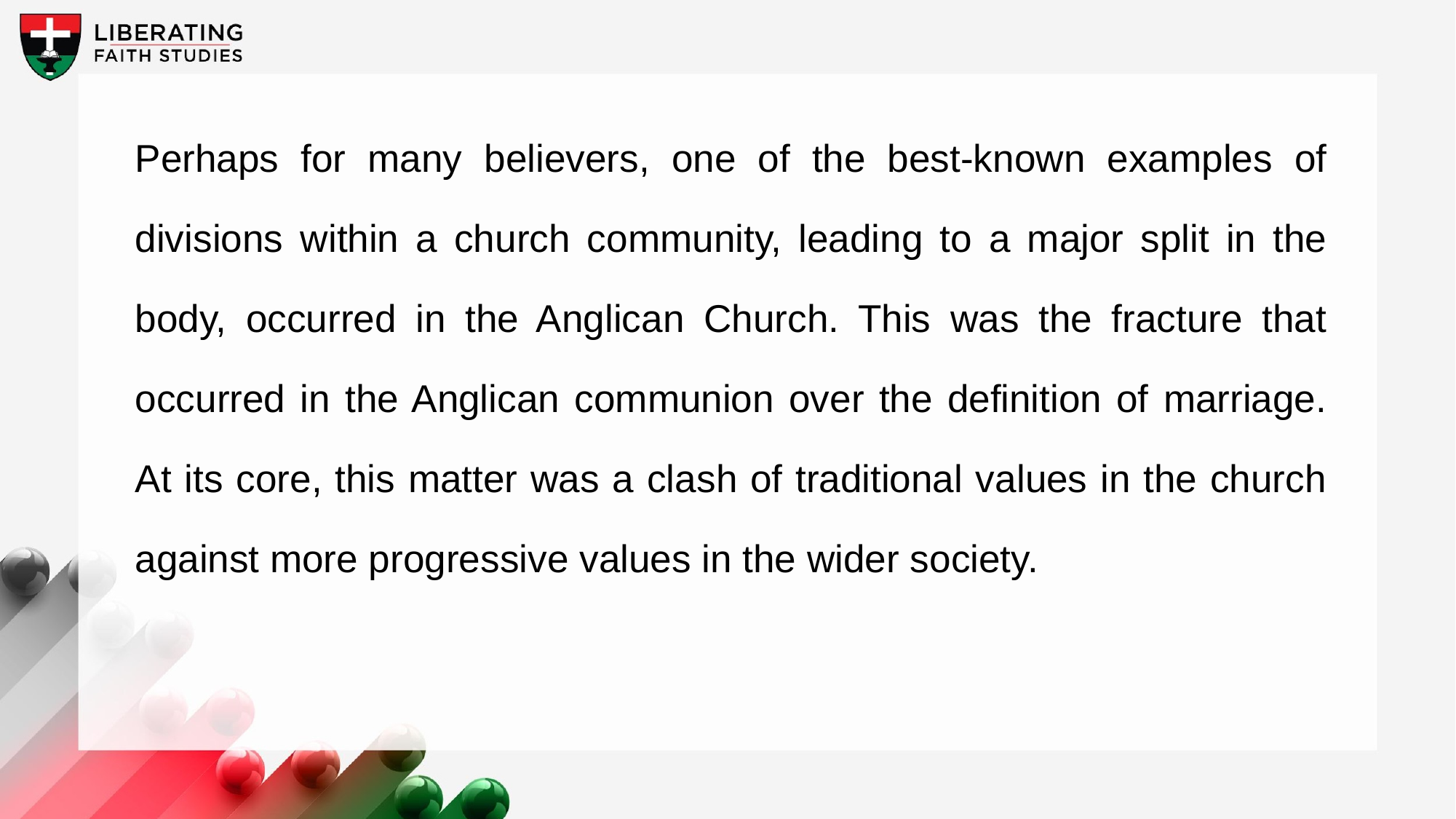

Perhaps for many believers, one of the best-known examples of divisions within a church community, leading to a major split in the body, occurred in the Anglican Church. This was the fracture that occurred in the Anglican communion over the definition of marriage. At its core, this matter was a clash of traditional values in the church against more progressive values in the wider society.